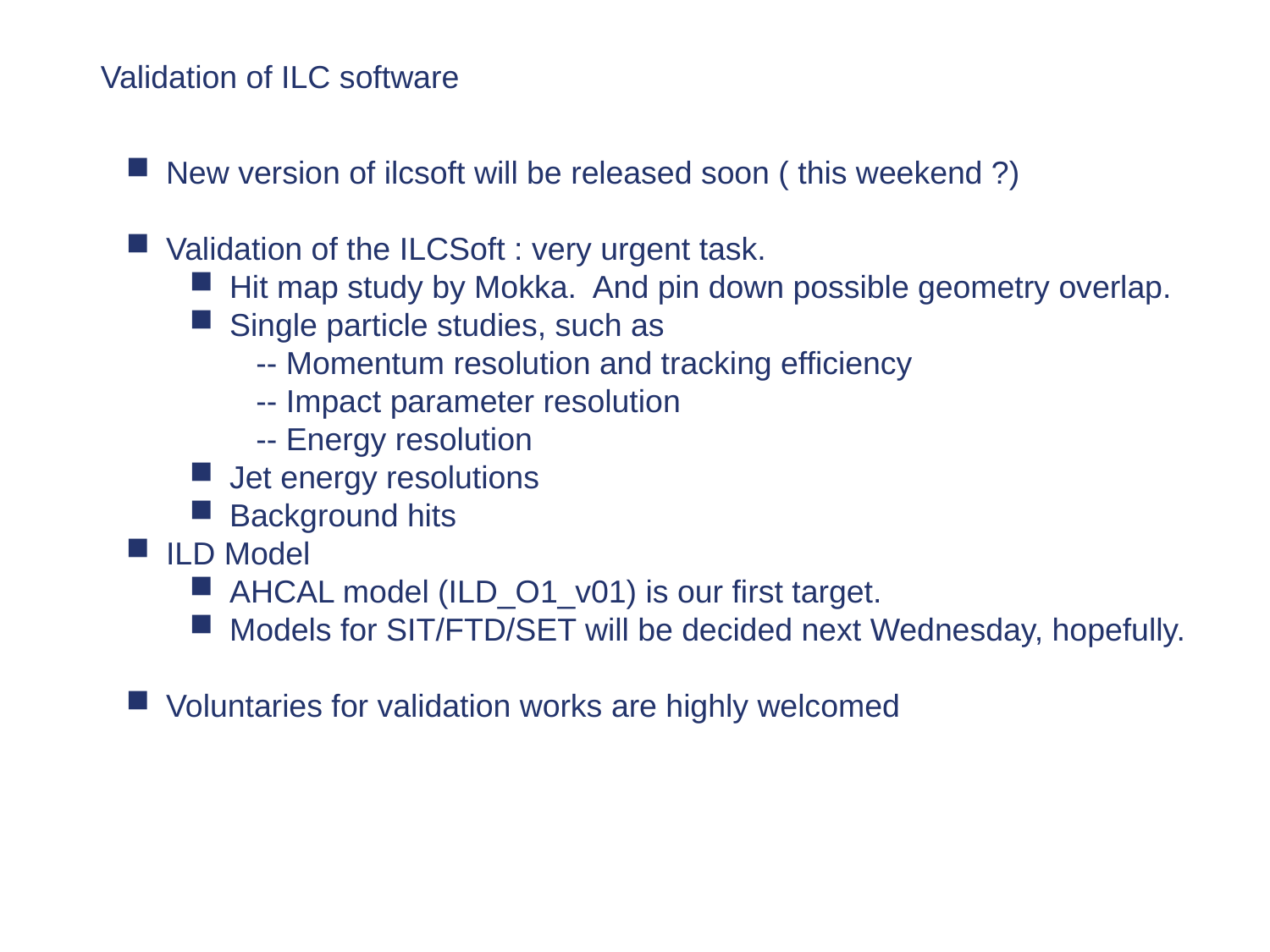

Validation of ILC software
New version of ilcsoft will be released soon ( this weekend ?)

Validation of the ILCSoft : very urgent task.
Hit map study by Mokka.  And pin down possible geometry overlap.
Single particle studies, such as
   -- Momentum resolution and tracking efficiency
   -- Impact parameter resolution
   -- Energy resolution
Jet energy resolutions
Background hits
ILD Model
AHCAL model (ILD_O1_v01) is our first target.
Models for SIT/FTD/SET will be decided next Wednesday, hopefully.

Voluntaries for validation works are highly welcomed